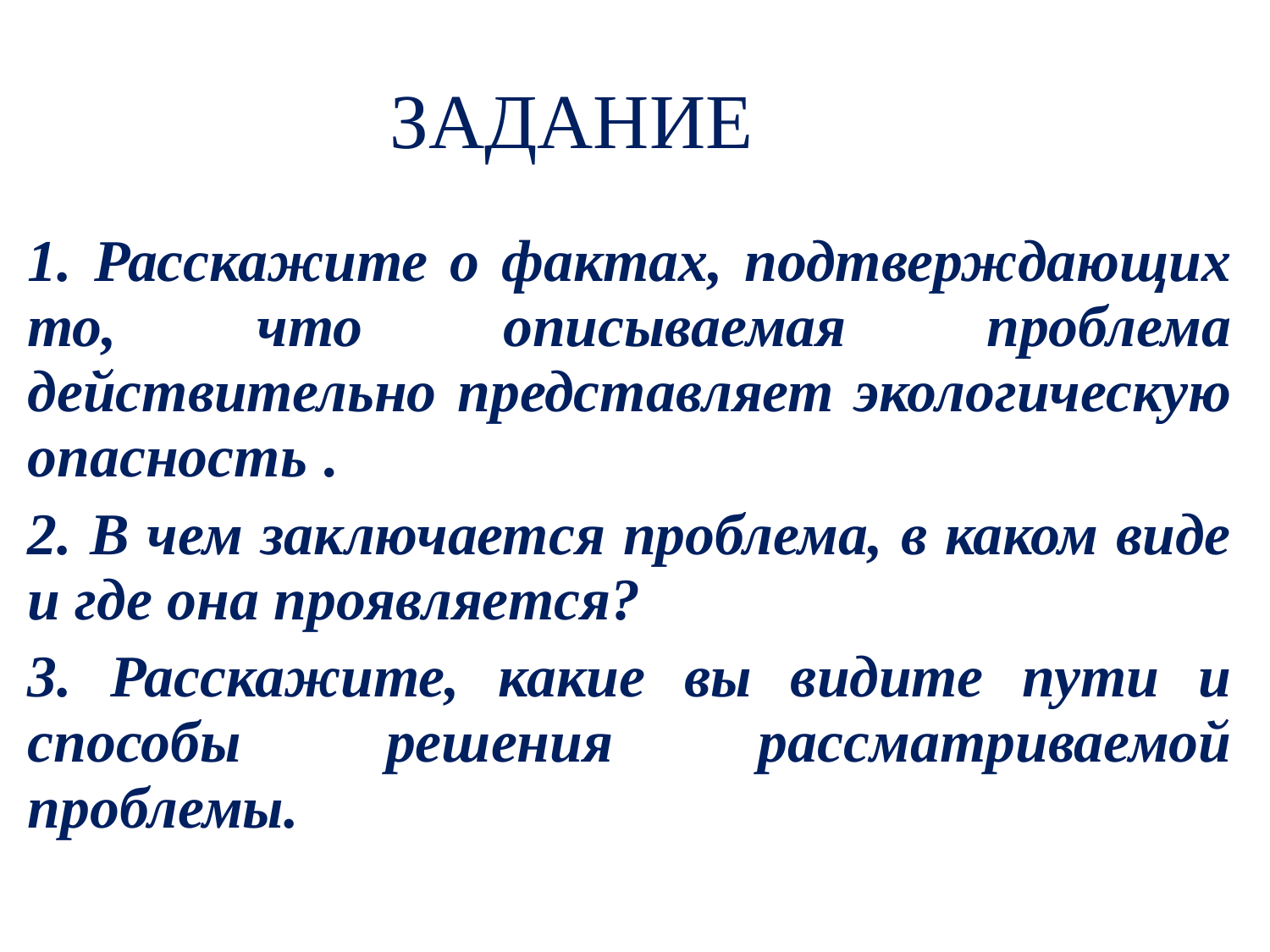

ЗАДАНИЕ
1. Расскажите о фактах, подтверждающих то, что описываемая проблема действительно представляет экологическую опасность .
2. В чем заключается проблема, в каком виде и где она проявляется?
3. Расскажите, какие вы видите пути и способы решения рассматриваемой проблемы.